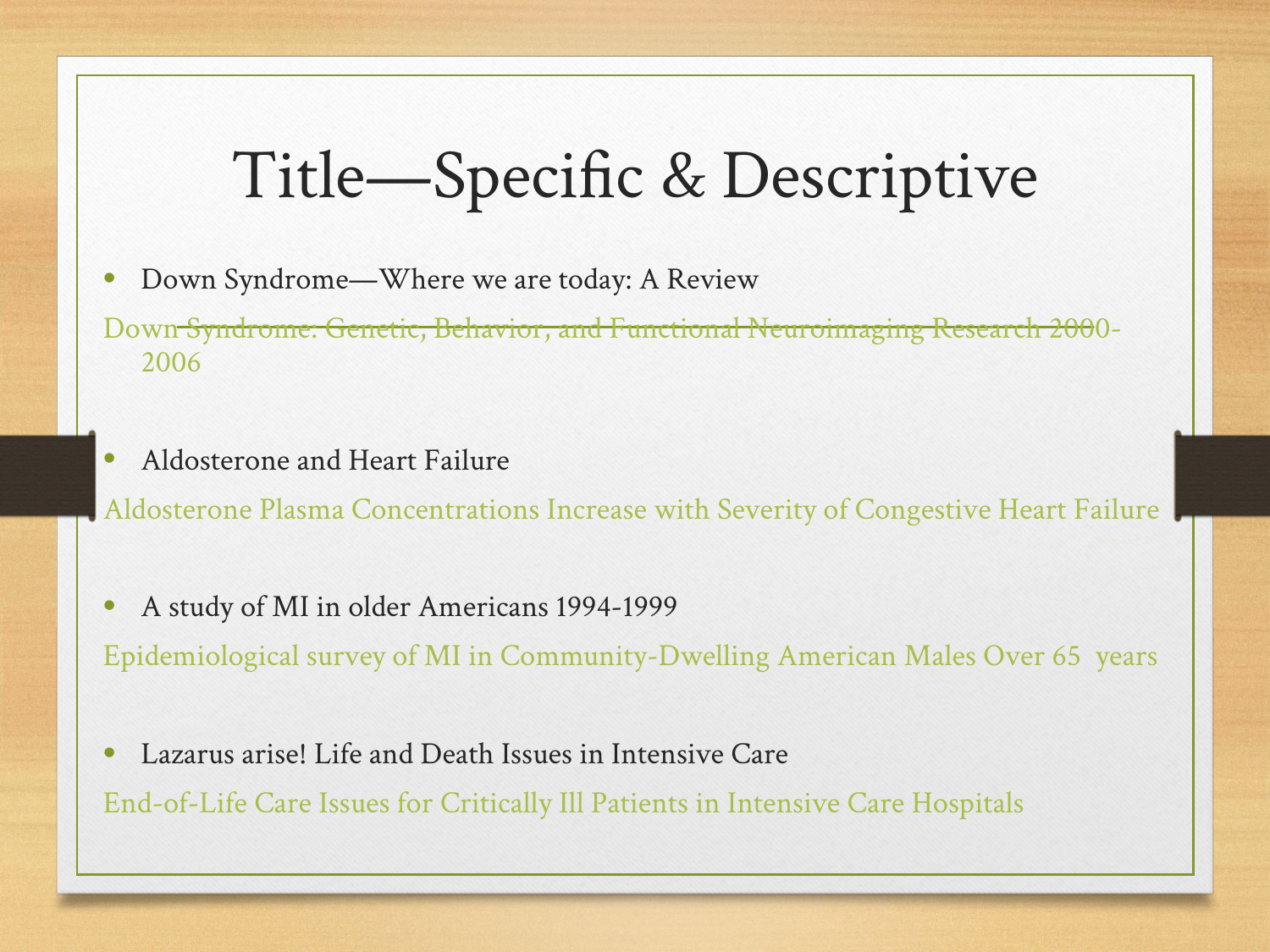

# Title—Specific & Descriptive
Down Syndrome—Where we are today: A Review
Down Syndrome: Genetic, Behavior, and Functional Neuroimaging Research 2000-2006

Aldosterone and Heart Failure
Aldosterone Plasma Concentrations Increase with Severity of Congestive Heart Failure

A study of MI in older Americans 1994-1999
Epidemiological survey of MI in Community-Dwelling American Males Over 65  years

Lazarus arise! Life and Death Issues in Intensive Care
End-of-Life Care Issues for Critically Ill Patients in Intensive Care Hospitals